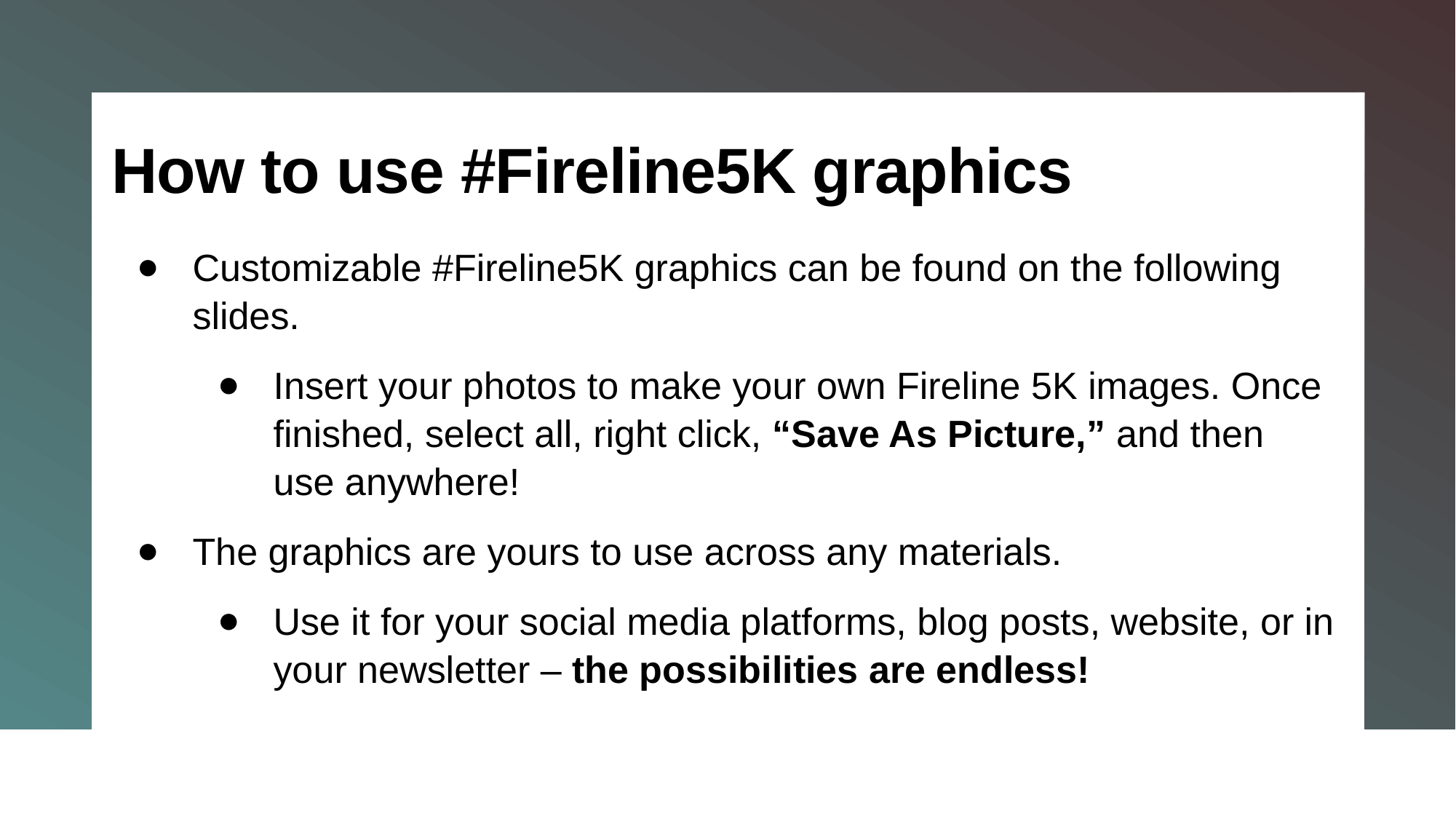

How to use #Fireline5K graphics
Customizable #Fireline5K graphics can be found on the following slides.
Insert your photos to make your own Fireline 5K images. Once finished, select all, right click, “Save As Picture,” and then use anywhere!
The graphics are yours to use across any materials.
Use it for your social media platforms, blog posts, website, or in your newsletter – the possibilities are endless!